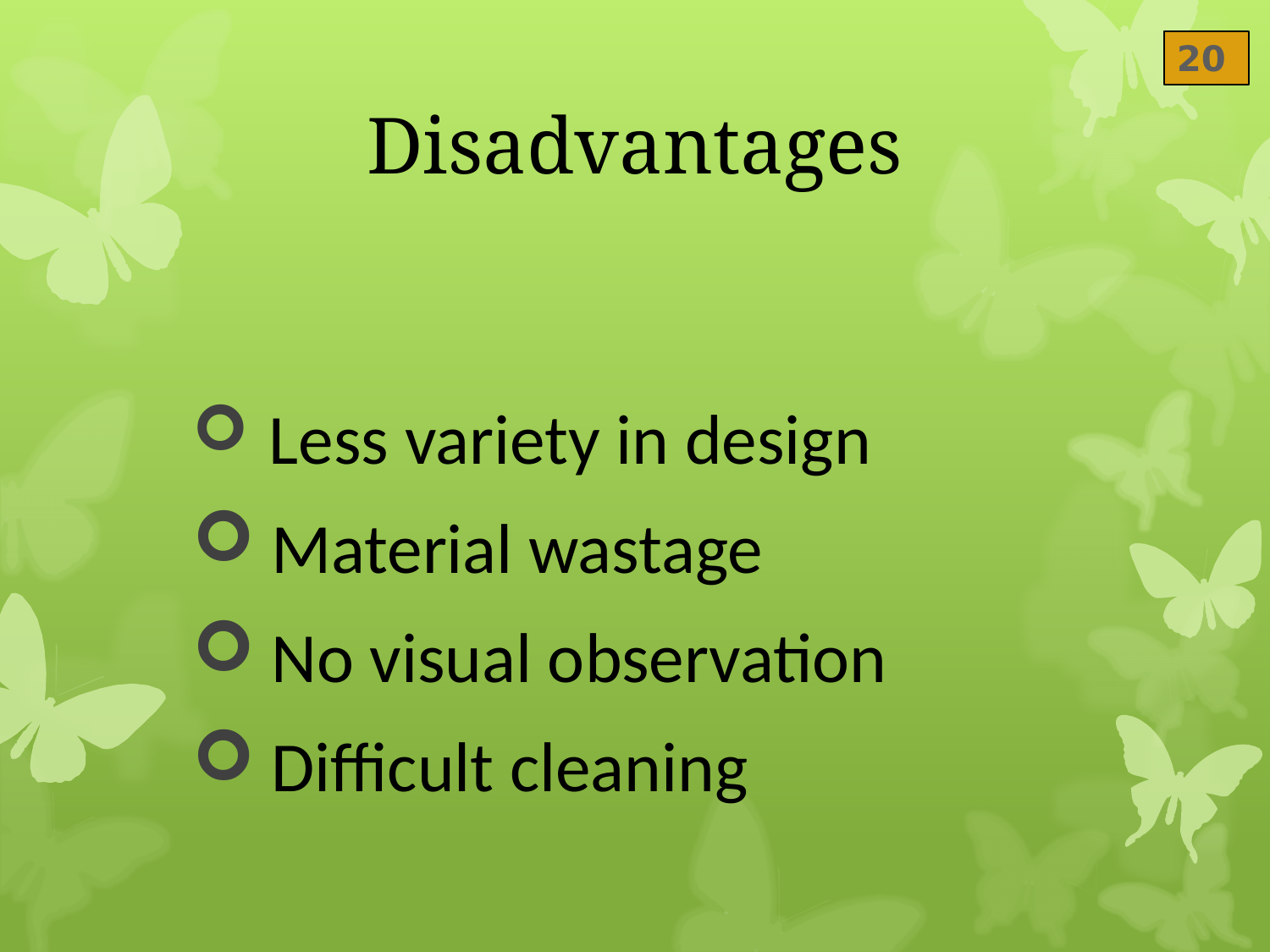

20
# Disadvantages
 Less variety in design
 Material wastage
 No visual observation
 Difficult cleaning